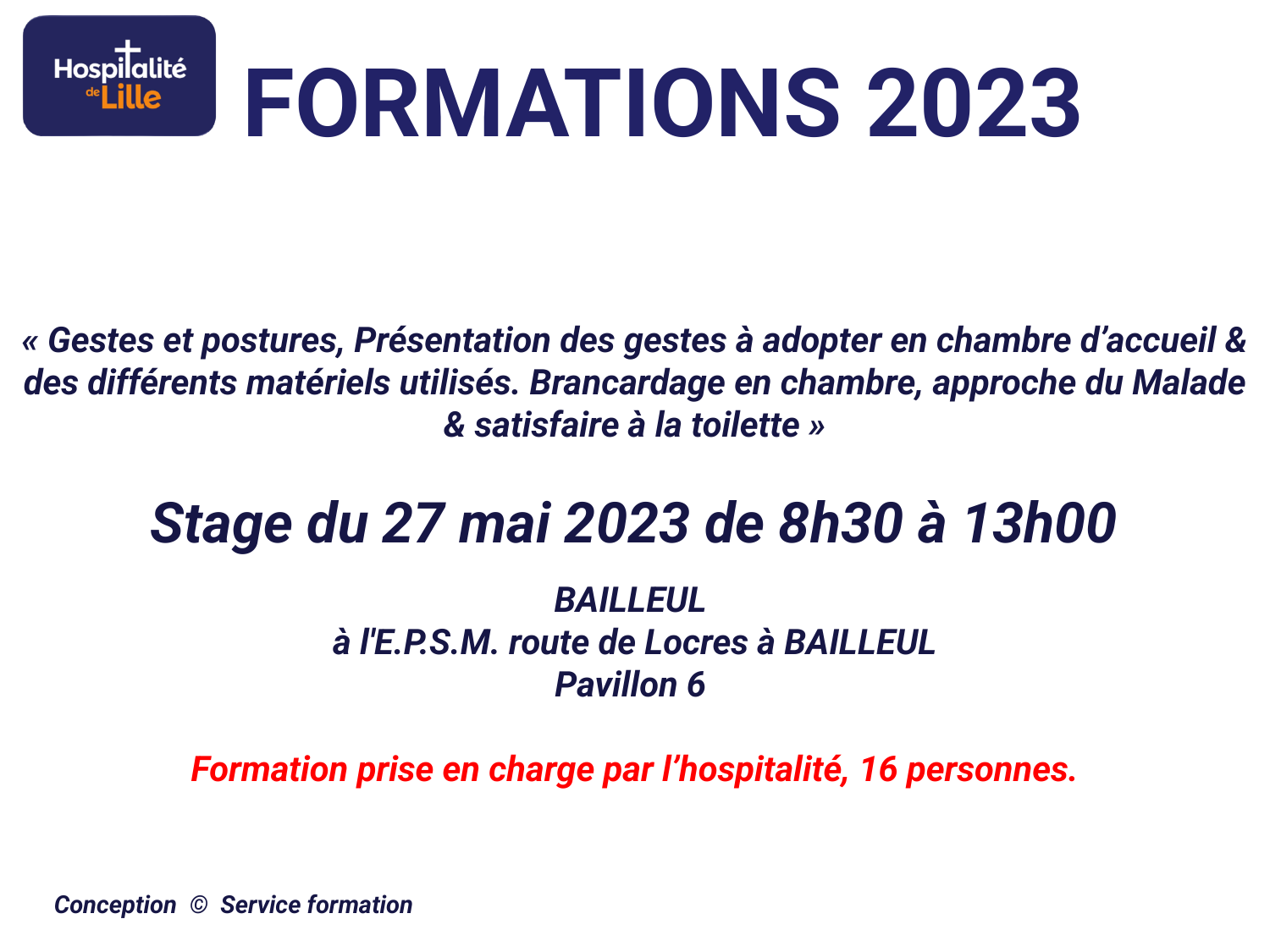

# FORMATIONS 2023

« Gestes et postures, Présentation des gestes à adopter en chambre d’accueil & des différents matériels utilisés. Brancardage en chambre, approche du Malade & satisfaire à la toilette »

Stage du 27 mai 2023 de 8h30 à 13h00

BAILLEUL
à l'E.P.S.M. route de Locres à BAILLEUL
Pavillon 6

Formation prise en charge par l’hospitalité, 16 personnes.

Conception  ©  Service formation